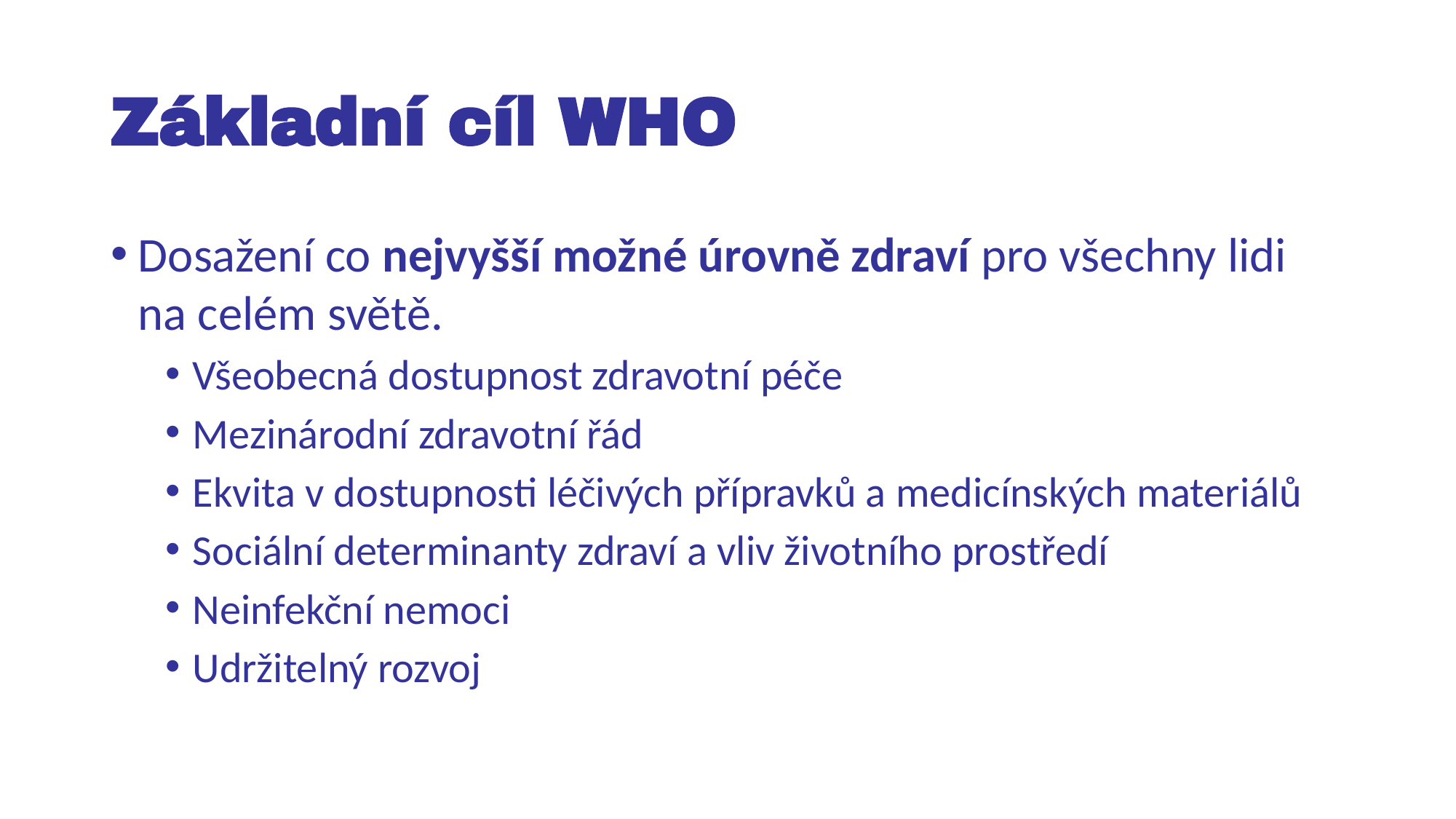

# Základní cíl WHO
Dosažení co nejvyšší možné úrovně zdraví pro všechny lidi na celém světě.
Všeobecná dostupnost zdravotní péče
Mezinárodní zdravotní řád
Ekvita v dostupnosti léčivých přípravků a medicínských materiálů
Sociální determinanty zdraví a vliv životního prostředí
Neinfekční nemoci
Udržitelný rozvoj